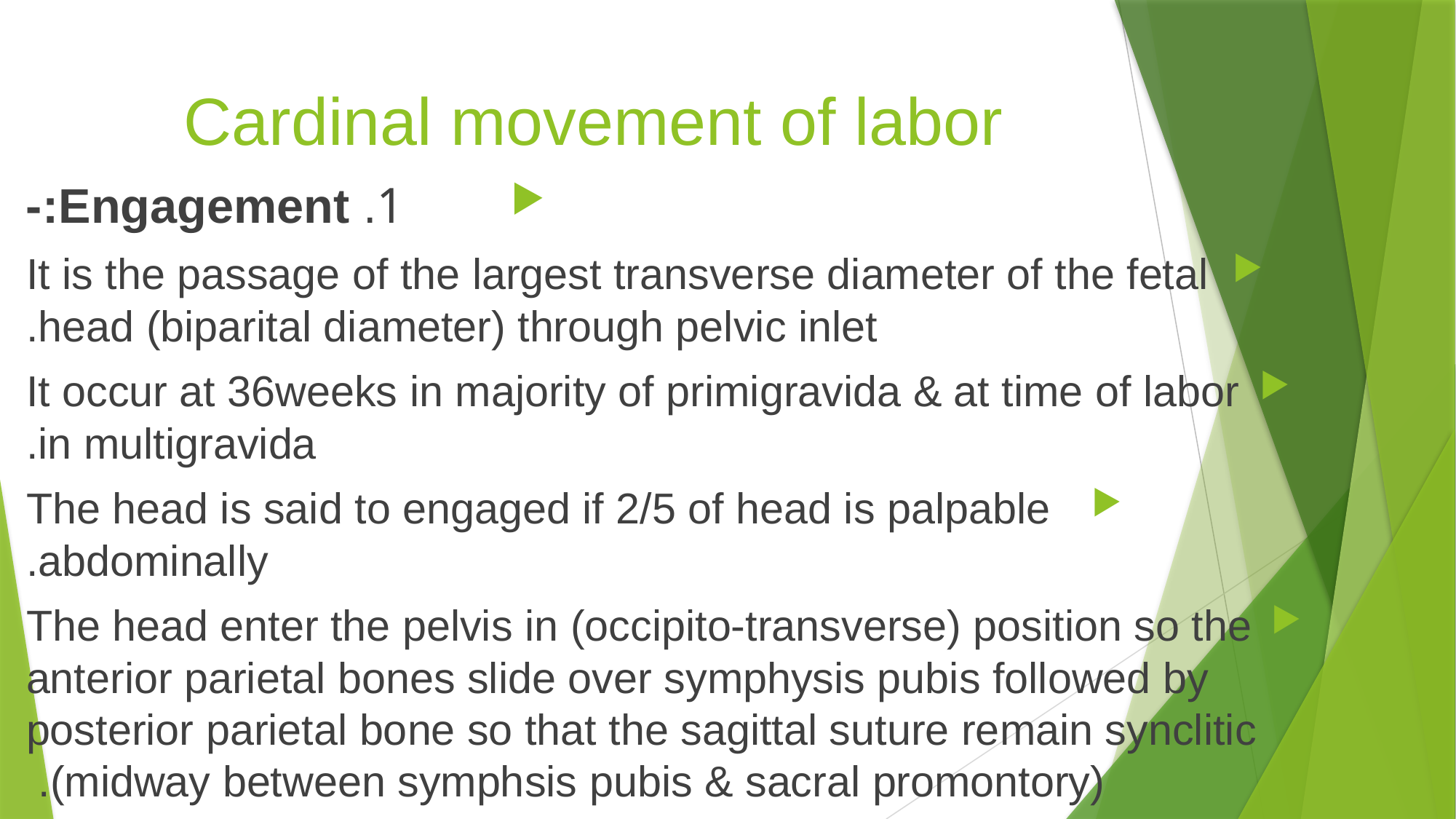

# Cardinal movement of labor
1. Engagement:-
It is the passage of the largest transverse diameter of the fetal head (biparital diameter) through pelvic inlet.
It occur at 36weeks in majority of primigravida & at time of labor in multigravida.
The head is said to engaged if 2/5 of head is palpable abdominally.
The head enter the pelvis in (occipito-transverse) position so the anterior parietal bones slide over symphysis pubis followed by posterior parietal bone so that the sagittal suture remain synclitic (midway between symphsis pubis & sacral promontory).